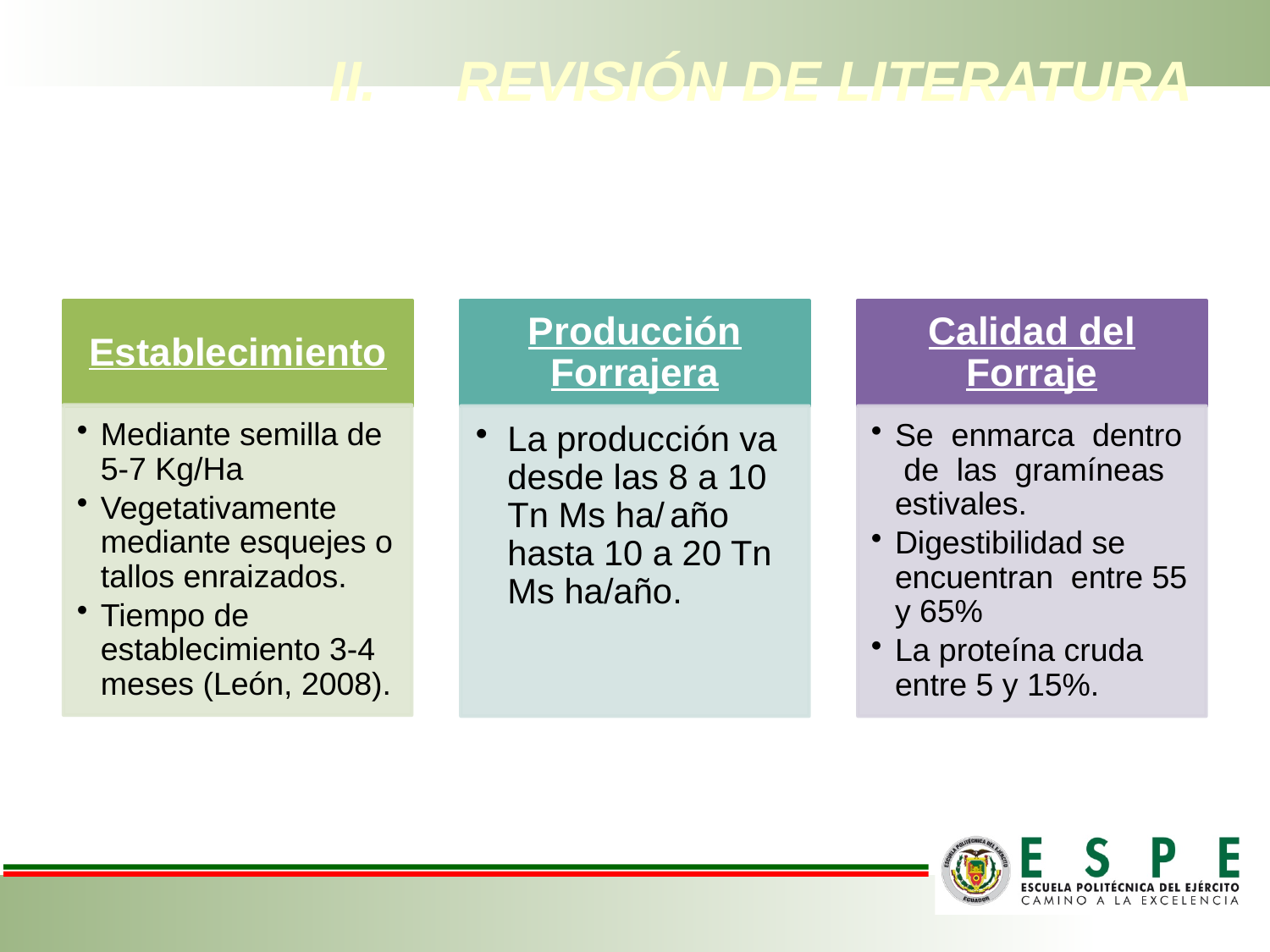

# II.	REVISIÓN DE LITERATURA
Establecimiento
Mediante semilla de 5-7 Kg/Ha
Vegetativamente mediante esquejes o tallos enraizados.
Tiempo de establecimiento 3-4 meses (León, 2008).
Producción Forrajera
La producción va desde las 8 a 10 Tn Ms ha/ año hasta 10 a 20 Tn Ms ha/año.
Calidad del Forraje
Se  enmarca  dentro  de  las  gramíneas  estivales.
Digestibilidad se  encuentran  entre 55 y 65%
La proteína cruda entre 5 y 15%.